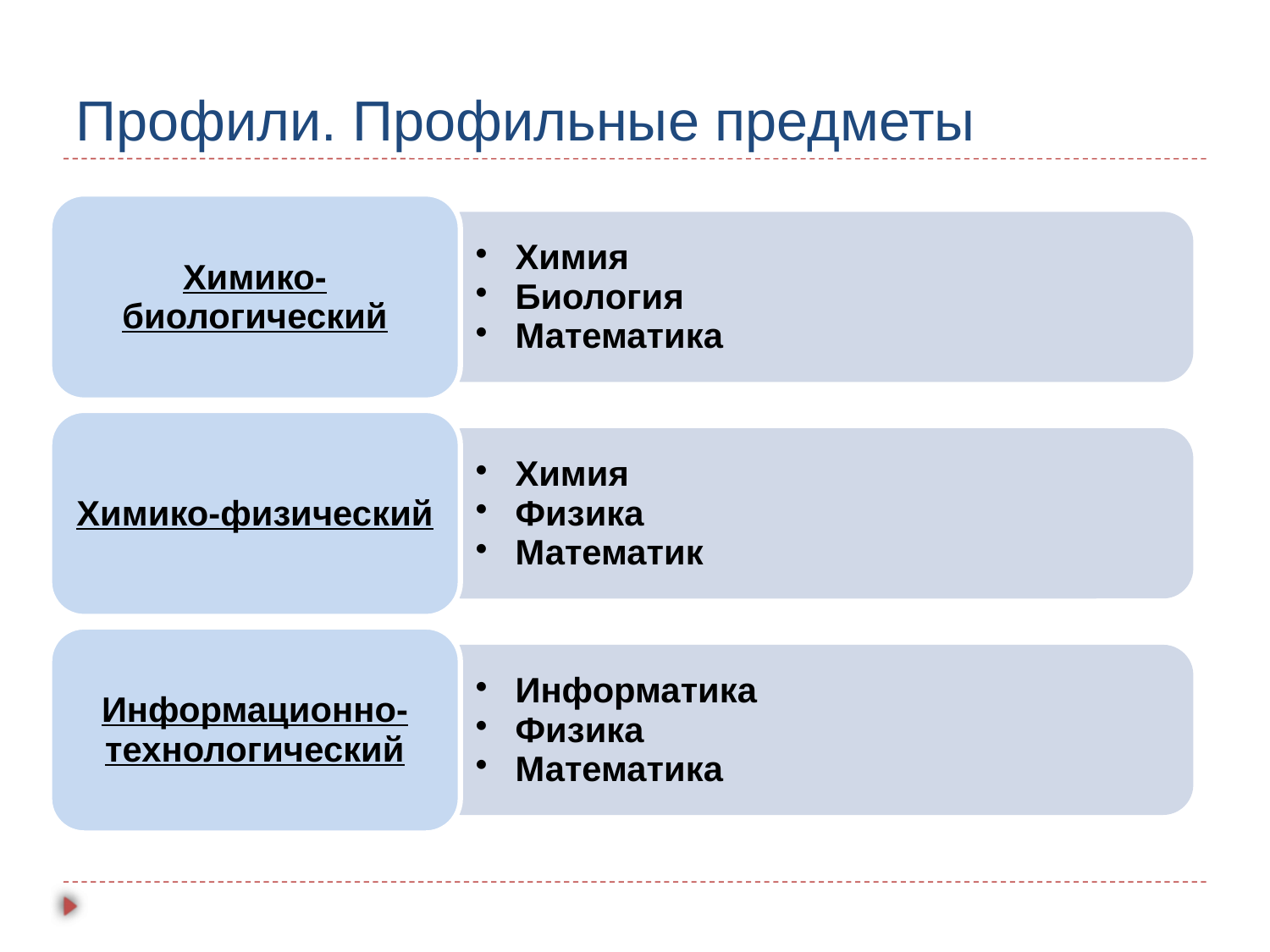

# Профили. Профильные предметы
Химико-биологический
Химия
Химико-физический
Химия
Информационно-технологический
Биология
Математика
Физика
Математик
Информатика
Физика
Математика